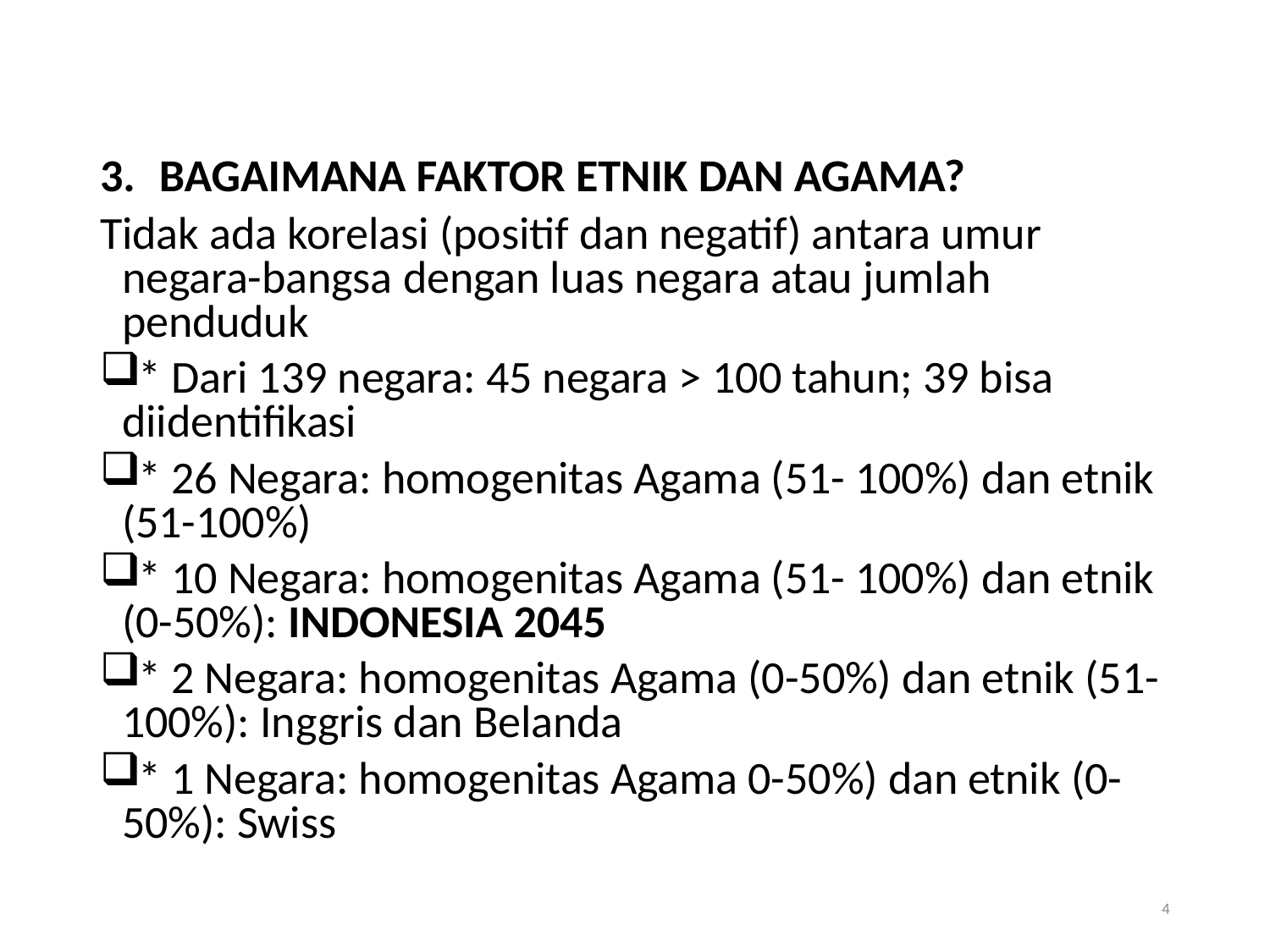

#
BAGAIMANA FAKTOR ETNIK DAN AGAMA?
Tidak ada korelasi (positif dan negatif) antara umur negara-bangsa dengan luas negara atau jumlah penduduk
* Dari 139 negara: 45 negara > 100 tahun; 39 bisa diidentifikasi
* 26 Negara: homogenitas Agama (51- 100%) dan etnik (51-100%)
* 10 Negara: homogenitas Agama (51- 100%) dan etnik (0-50%): INDONESIA 2045
* 2 Negara: homogenitas Agama (0-50%) dan etnik (51-100%): Inggris dan Belanda
* 1 Negara: homogenitas Agama 0-50%) dan etnik (0-50%): Swiss

4